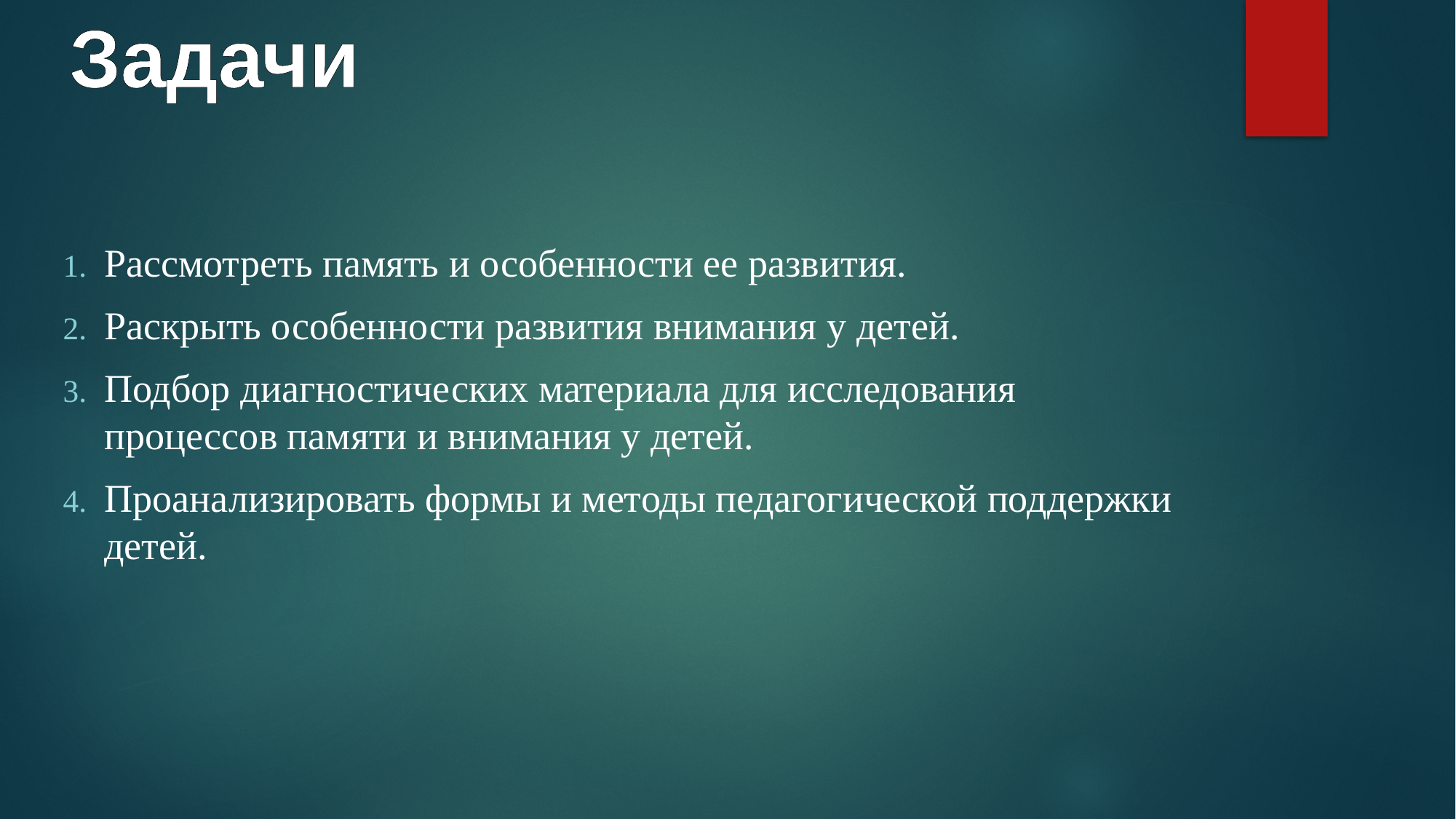

Задачи
#
Рассмотреть память и особенности ее развития.
Раскрыть особенности развития внимания у детей.
Подбор диагностических материала для исследования процессов памяти и внимания у детей.
Проанализировать формы и методы педагогической поддержки детей.